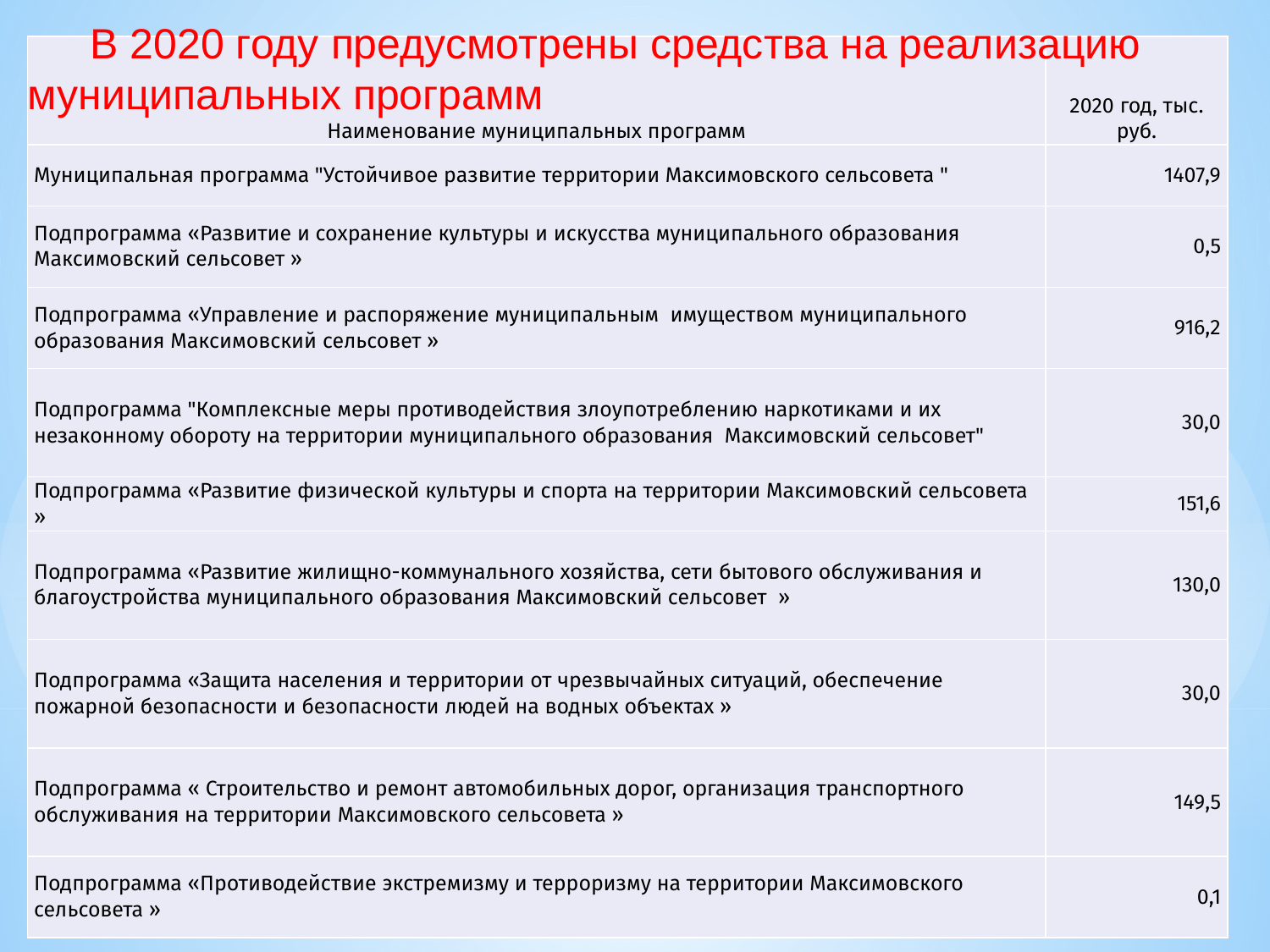

В 2020 году предусмотрены средства на реализацию муниципальных программ
| Наименование муниципальных программ | 2020 год, тыс. руб. |
| --- | --- |
| Муниципальная программа "Устойчивое развитие территории Максимовского сельсовета " | 1407,9 |
| Подпрограмма «Развитие и сохранение культуры и искусства муниципального образования Максимовский сельсовет » | 0,5 |
| Подпрограмма «Управление и распоряжение муниципальным имуществом муниципального образования Максимовский сельсовет » | 916,2 |
| Подпрограмма "Комплексные меры противодействия злоупотреблению наркотиками и их незаконному обороту на территории муниципального образования Максимовский сельсовет" | 30,0 |
| Подпрограмма «Развитие физической культуры и спорта на территории Максимовский сельсовета » | 151,6 |
| Подпрограмма «Развитие жилищно-коммунального хозяйства, сети бытового обслуживания и благоустройства муниципального образования Максимовский сельсовет » | 130,0 |
| Подпрограмма «Защита населения и территории от чрезвычайных ситуаций, обеспечение пожарной безопасности и безопасности людей на водных объектах » | 30,0 |
| Подпрограмма « Строительство и ремонт автомобильных дорог, организация транспортного обслуживания на территории Максимовского сельсовета » | 149,5 |
| Подпрограмма «Противодействие экстремизму и терроризму на территории Максимовского сельсовета » | 0,1 |